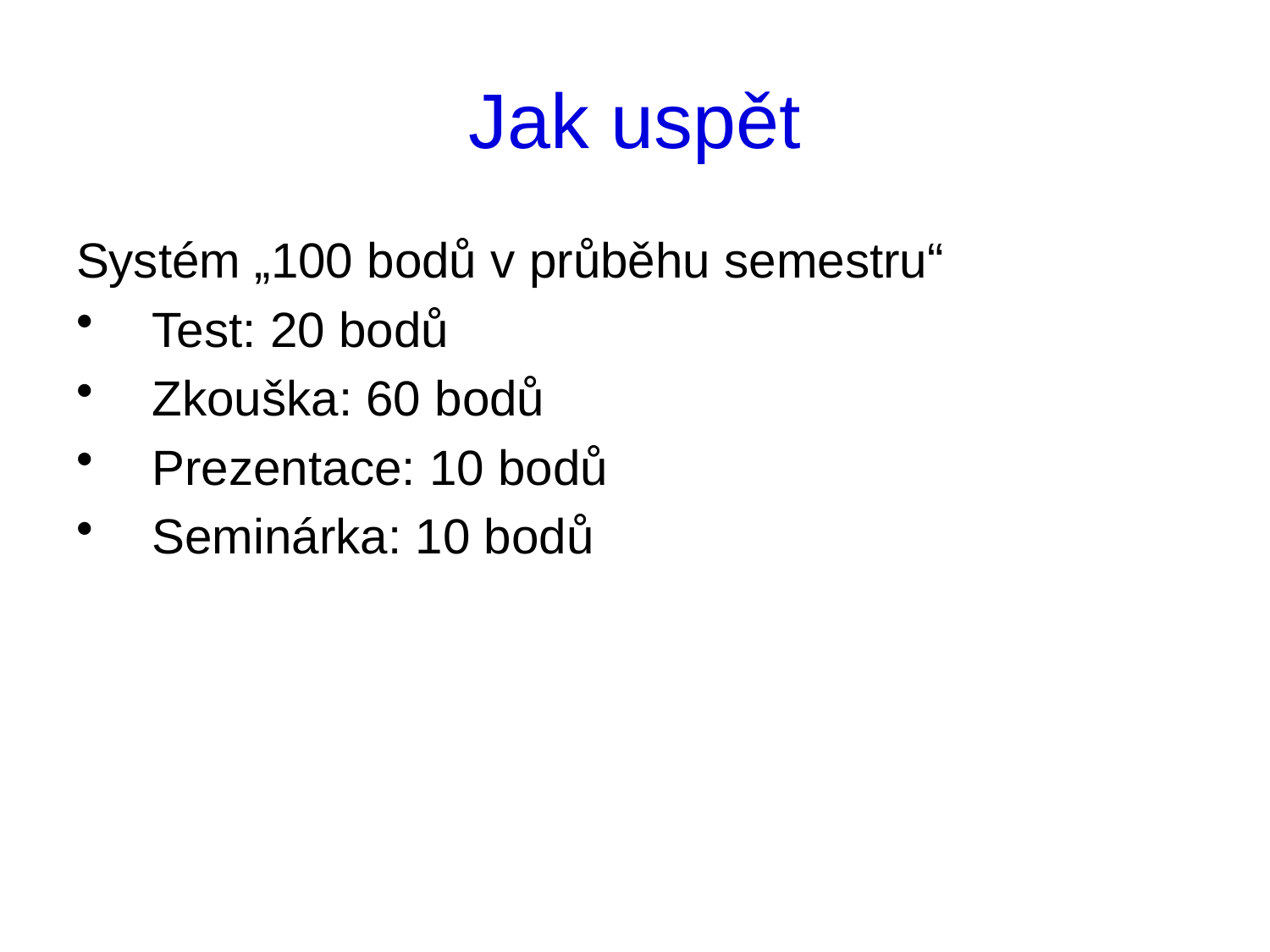

# Jak uspět
Systém „100 bodů v průběhu semestru“
Test: 20 bodů
Zkouška: 60 bodů
Prezentace: 10 bodů
Seminárka: 10 bodů